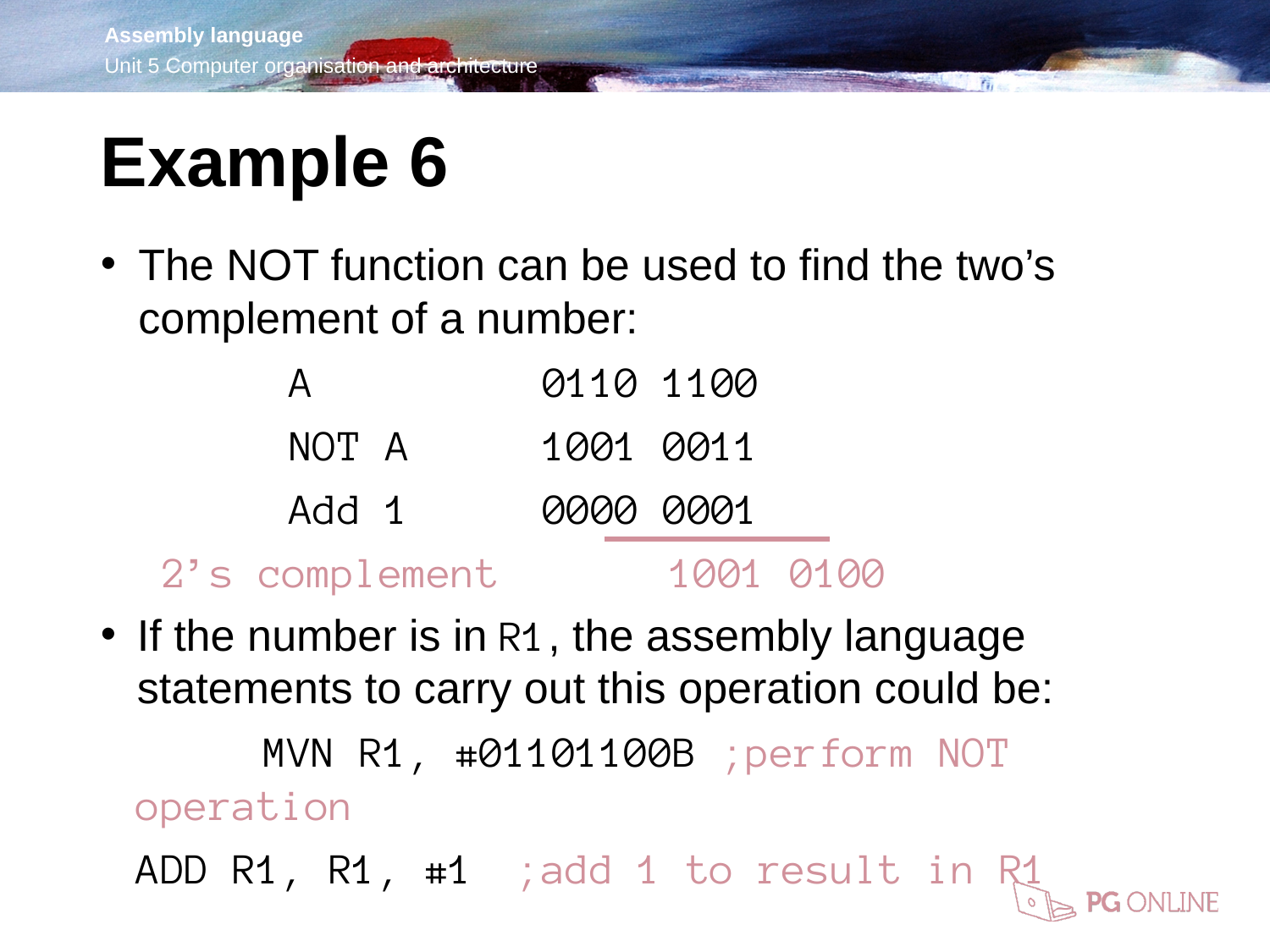

Example 6
The NOT function can be used to find the two’s complement of a number:
	A		0110 1100
	NOT A		1001 0011
	Add 1		0000 0001
2’s complement 		1001 0100
If the number is in R1, the assembly language statements to carry out this operation could be:
	MVN R1, #01101100B ;perform NOT operation
ADD R1, R1, #1	;add 1 to result in R1